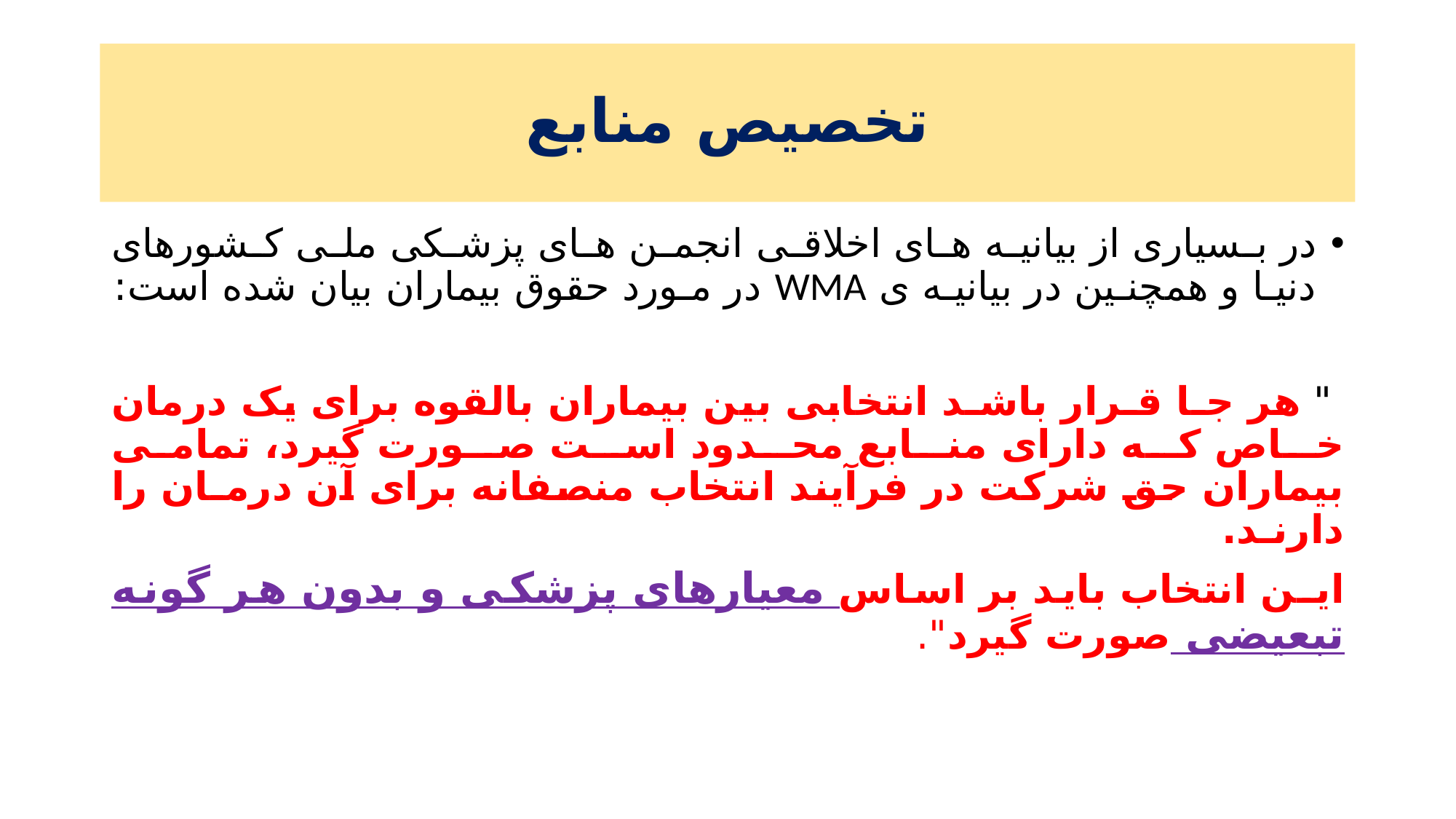

# تخصیص منابع
در بـسیاری از بیانیـه هـای اخلاقـی انجمـن هـای پزشـکی ملـی کـشورهای دنیـا و همچنـین در بیانیـه ی WMA در مـورد حقوق بیماران بیان شده است:

 " هر جـا قـرار باشـد انتخابی بین بیماران بالقوه برای یک درمان خـاص کـه دارای منـابع محـدود اسـت صـورت گیرد، تمامی بیماران حق شرکت در فرآیند انتخاب منصفانه برای آن درمـان را دارنـد.
ایـن انتخاب باید بر اساس معیارهای پزشکی و بدون هر گونه تبعیضی صورت گیرد".